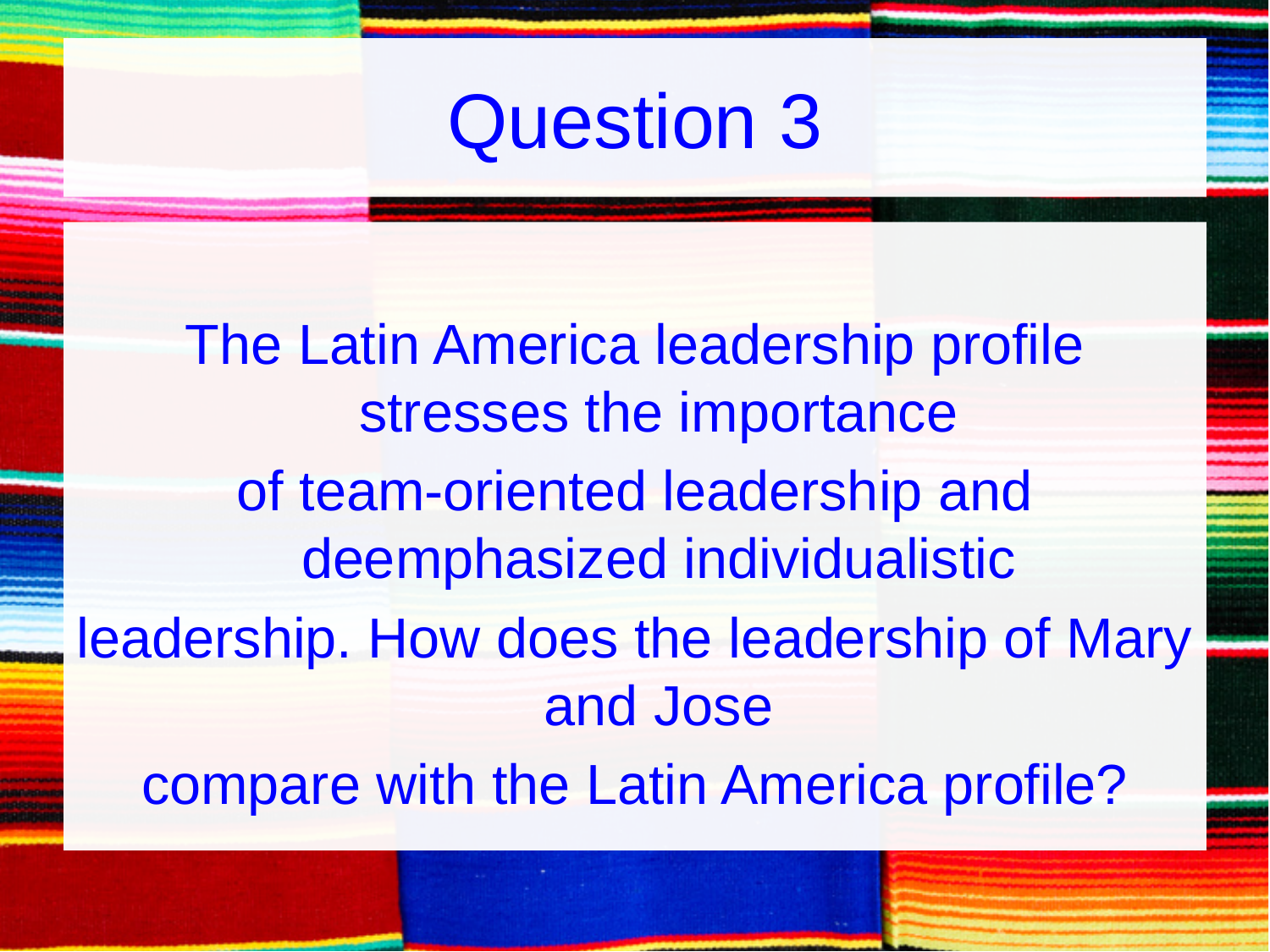

# Question 3

The Latin America leadership profile stresses the importance
of team-oriented leadership and deemphasized individualistic
leadership. How does the leadership of Mary and Jose
compare with the Latin America profile?